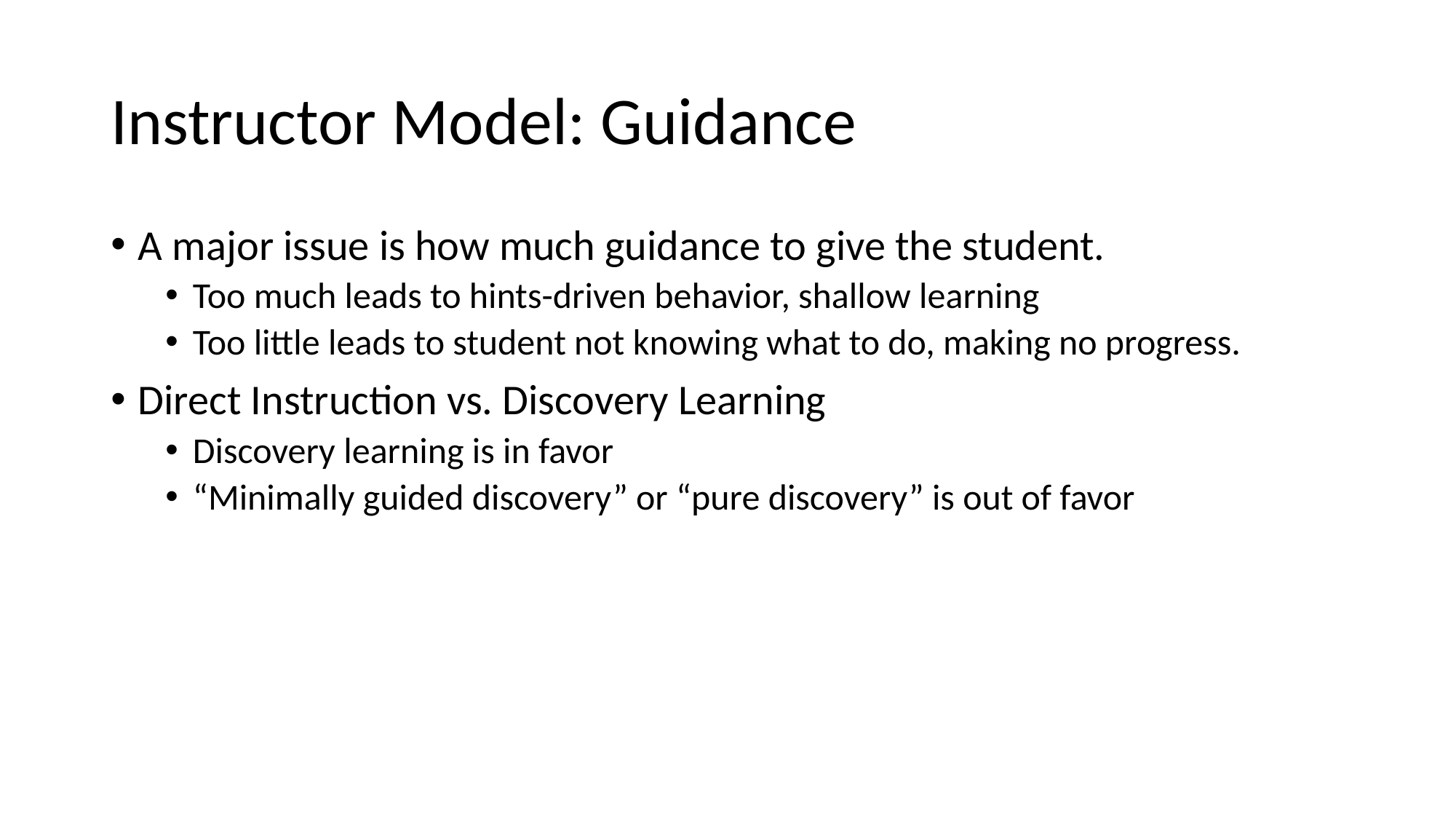

# Instructor Model: Guidance
A major issue is how much guidance to give the student.
Too much leads to hints-driven behavior, shallow learning
Too little leads to student not knowing what to do, making no progress.
Direct Instruction vs. Discovery Learning
Discovery learning is in favor
“Minimally guided discovery” or “pure discovery” is out of favor